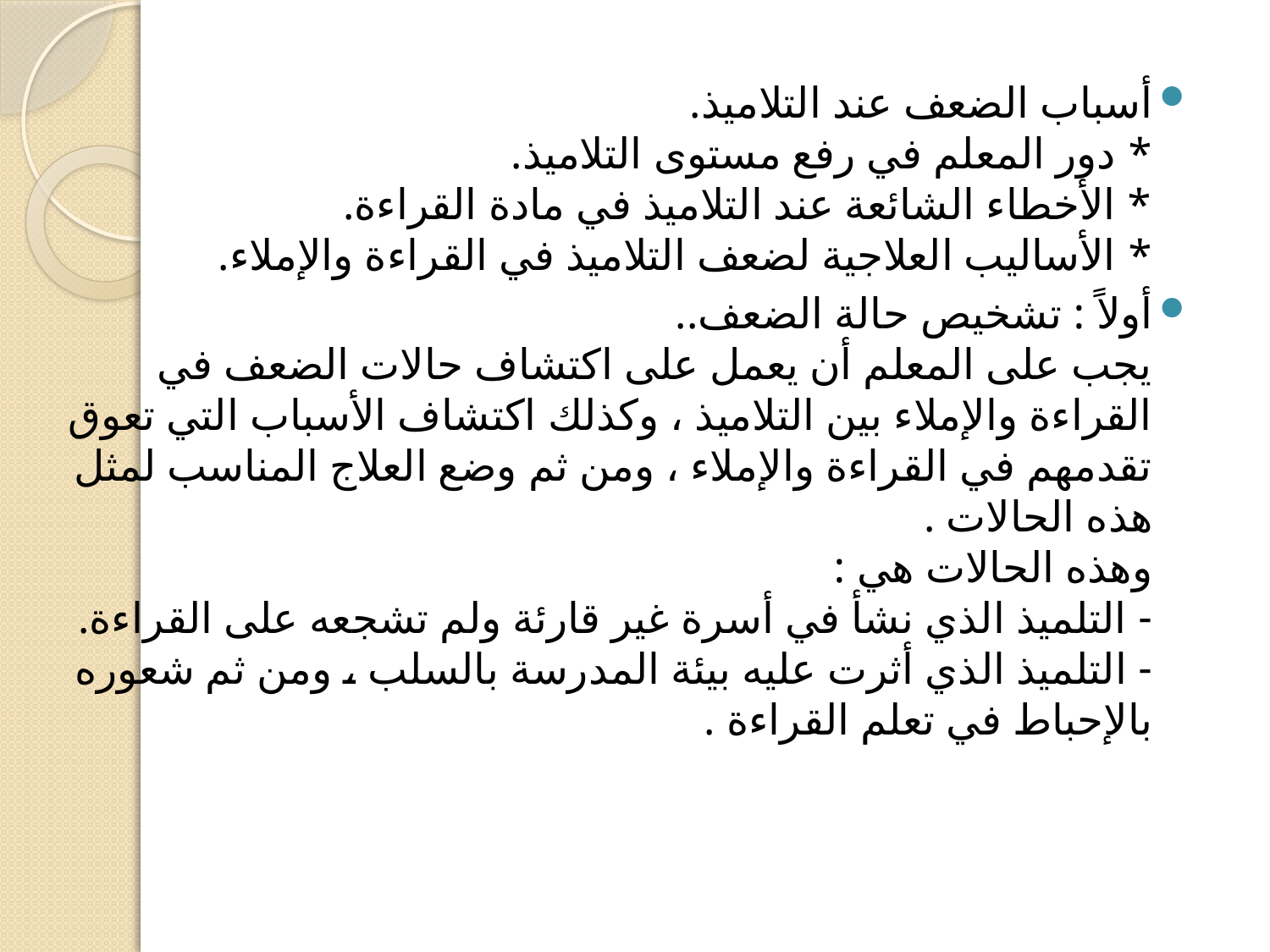

أسباب الضعف عند التلاميذ. 
* دور المعلم في رفع مستوى التلاميذ. 
* الأخطاء الشائعة عند التلاميذ في مادة القراءة.
* الأساليب العلاجية لضعف التلاميذ في القراءة والإملاء.
أولاً : تشخيص حالة الضعف..
يجب على المعلم أن يعمل على اكتشاف حالات الضعف في القراءة والإملاء بين التلاميذ ، وكذلك اكتشاف الأسباب التي تعوق تقدمهم في القراءة والإملاء ، ومن ثم وضع العلاج المناسب لمثل هذه الحالات . 
وهذه الحالات هي : 
- التلميذ الذي نشأ في أسرة غير قارئة ولم تشجعه على القراءة. 
- التلميذ الذي أثرت عليه بيئة المدرسة بالسلب ، ومن ثم شعوره بالإحباط في تعلم القراءة .